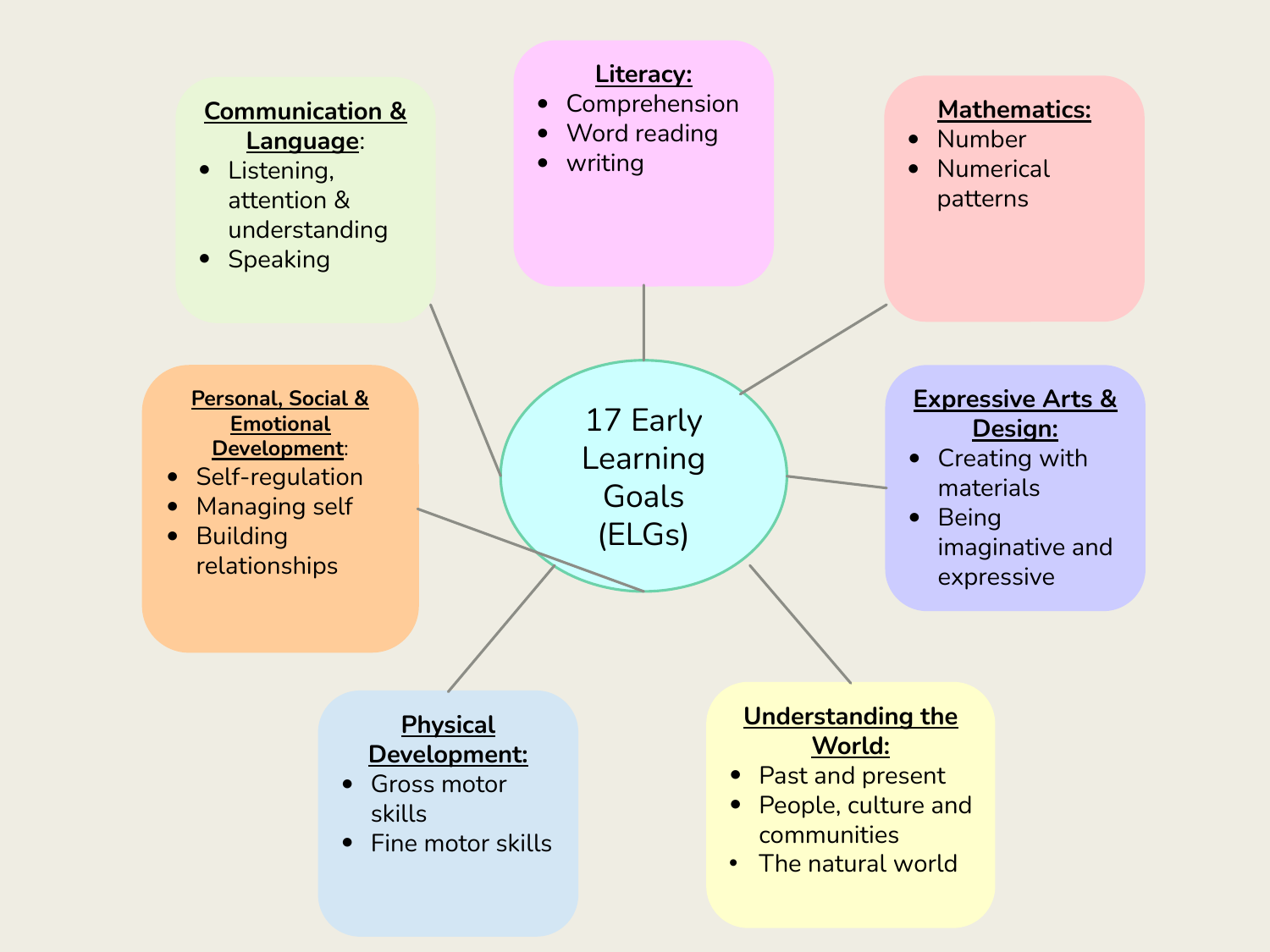

Literacy:
Comprehension
Word reading
writing
Mathematics:
Number
Numerical patterns
Communication & Language:
Listening, attention & understanding
Speaking
17 Early Learning Goals (ELGs)
Personal, Social & Emotional Development:
Self-regulation
Managing self
Building relationships
Expressive Arts & Design:
Creating with materials
Being imaginative and expressive
Understanding the World:
Past and present
People, culture and communities
The natural world
Physical Development:
Gross motor skills
Fine motor skills